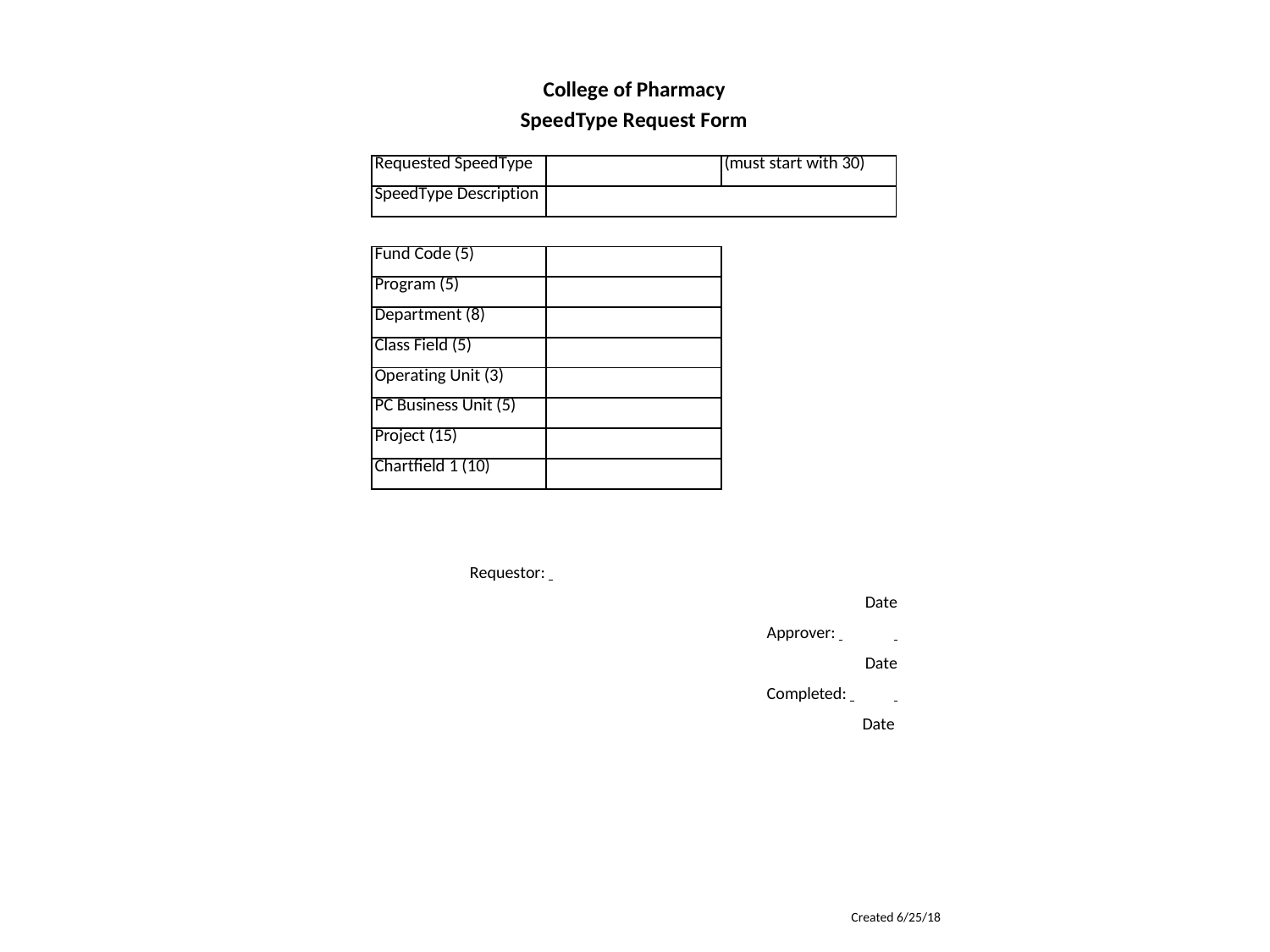

College of Pharmacy SpeedType Request Form
| Requested SpeedType |  | (must start with 30) |
| --- | --- | --- |
| SpeedType Description |  |  |
| Fund Code (5) |  |
| --- | --- |
| Program (5) |  |
| Department (8) |  |
| Class Field (5) |  |
| Operating Unit (3) |  |
| PC Business Unit (5) |  |
| Project (15) |  |
| Chartfield 1 (10) |  |
Requestor:
Date Approver:
Date Completed:
Date
Created 6/25/18